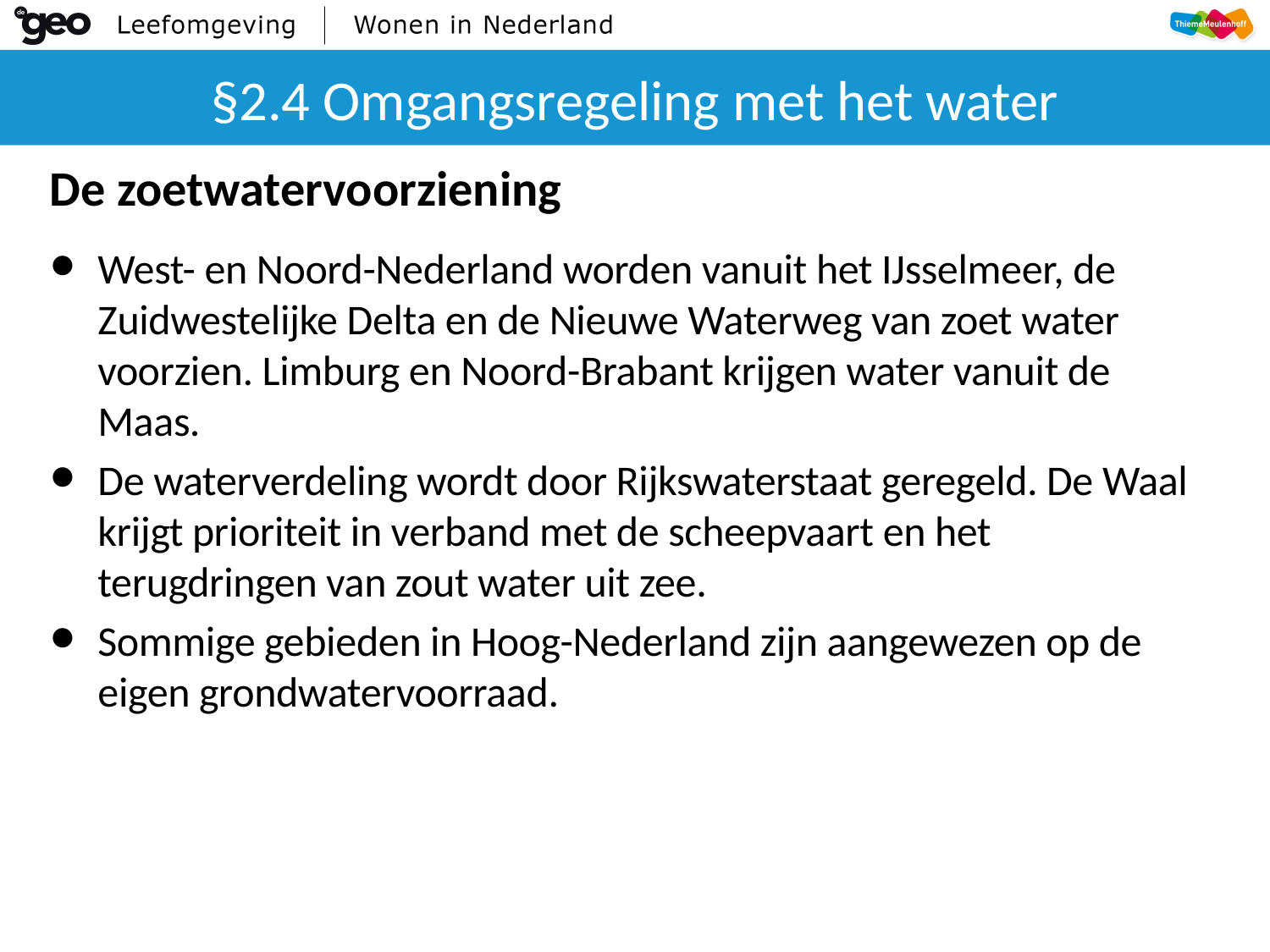

# §2.4 Omgangsregeling met het water
De zoetwatervoorziening
West- en Noord-Nederland worden vanuit het IJsselmeer, de Zuidwestelijke Delta en de Nieuwe Waterweg van zoet water voorzien. Limburg en Noord-Brabant krijgen water vanuit de Maas.
De waterverdeling wordt door Rijkswaterstaat geregeld. De Waal krijgt prioriteit in verband met de scheepvaart en het terugdringen van zout water uit zee.
Sommige gebieden in Hoog-Nederland zijn aangewezen op de eigen grondwatervoorraad.